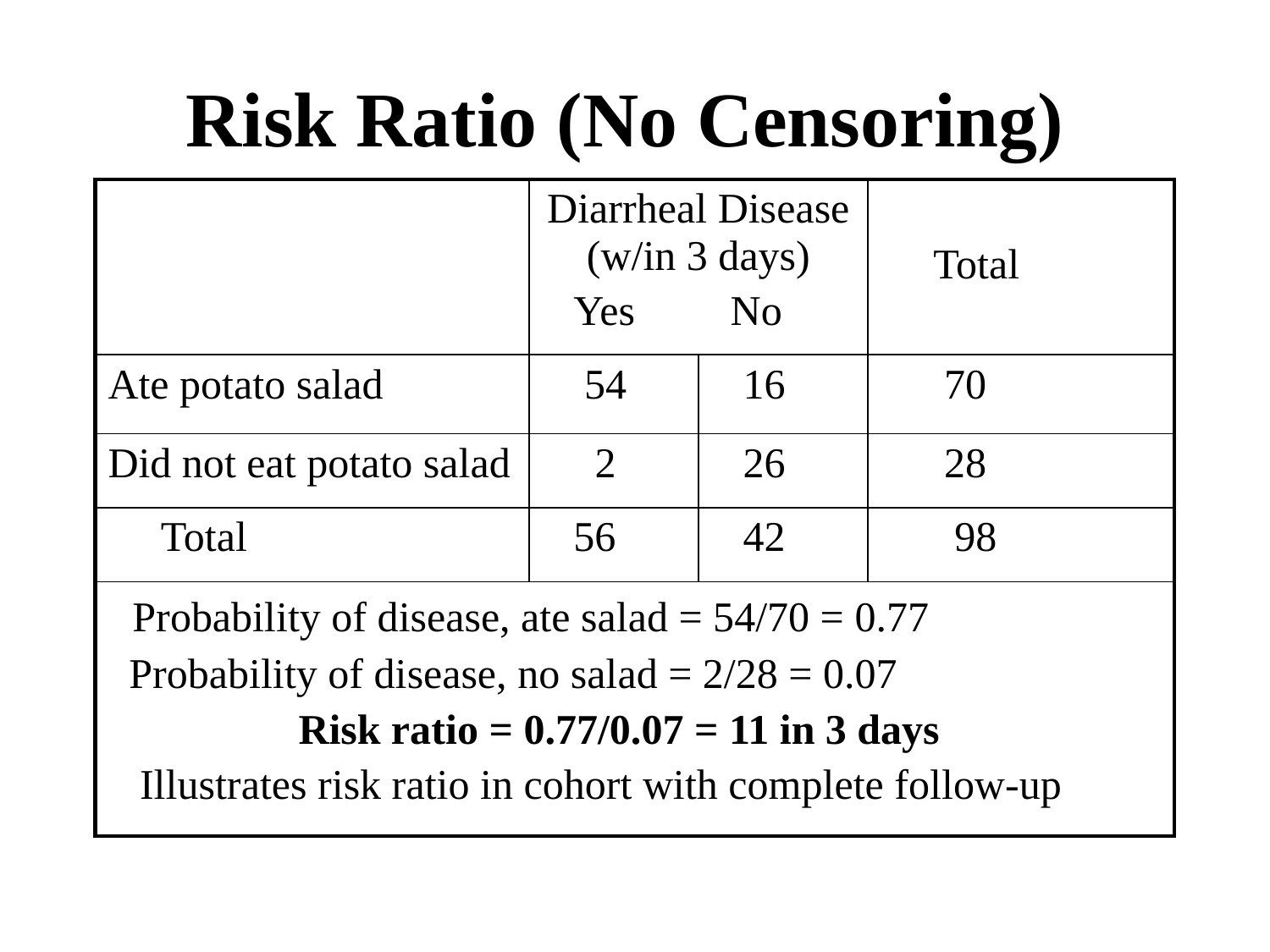

# Risk Ratio (No Censoring)
|  | Diarrheal Disease (w/in 3 days) Yes No |  | Total |
| --- | --- | --- | --- |
| Ate potato salad | 54 | 16 | 70 |
| Did not eat potato salad | 2 | 26 | 28 |
| Total | 56 | 42 | 98 |
| Probability of disease, ate salad = 54/70 = 0.77 Probability of disease, no salad = 2/28 = 0.07 Risk ratio = 0.77/0.07 = 11 in 3 days Illustrates risk ratio in cohort with complete follow-up |  |  |  |